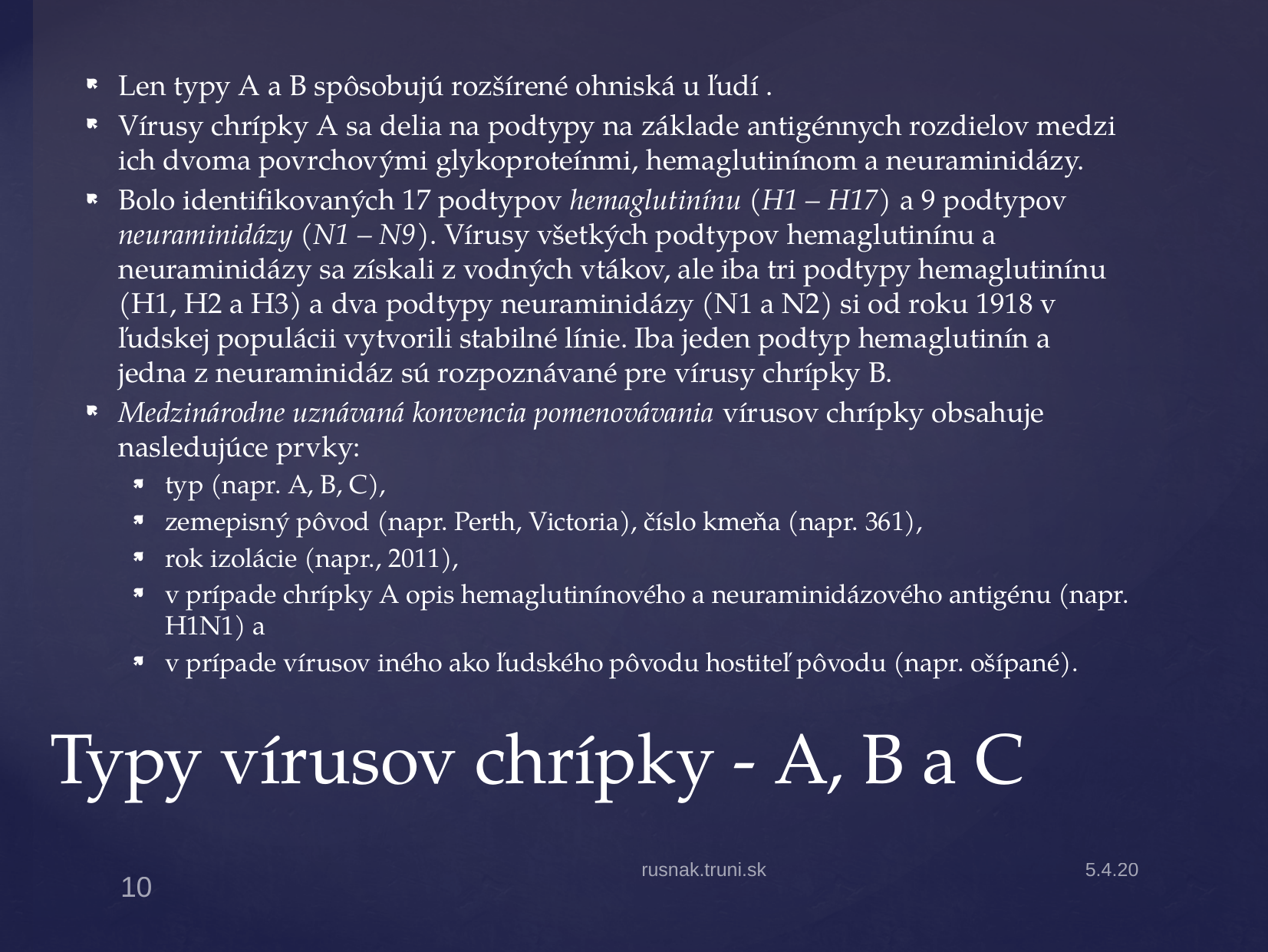

Len typy A a B spôsobujú rozšírené ohniská u ľudí .
Vírusy chrípky A sa delia na podtypy na základe antigénnych rozdielov medzi ich dvoma povrchovými glykoproteínmi, hemaglutinínom a neuraminidázy.
Bolo identifikovaných 17 podtypov hemaglutinínu (H1 – H17) a 9 podtypov neuraminidázy (N1 – N9). Vírusy všetkých podtypov hemaglutinínu a neuraminidázy sa získali z vodných vtákov, ale iba tri podtypy hemaglutinínu (H1, H2 a H3) a dva podtypy neuraminidázy (N1 a N2) si od roku 1918 v ľudskej populácii vytvorili stabilné línie. Iba jeden podtyp hemaglutinín a jedna z neuraminidáz sú rozpoznávané pre vírusy chrípky B.
Medzinárodne uznávaná konvencia pomenovávania vírusov chrípky obsahuje nasledujúce prvky:
typ (napr. A, B, C),
zemepisný pôvod (napr. Perth, Victoria), číslo kmeňa (napr. 361),
rok izolácie (napr., 2011),
v prípade chrípky A opis hemaglutinínového a neuraminidázového antigénu (napr. H1N1) a
v prípade vírusov iného ako ľudského pôvodu hostiteľ pôvodu (napr. ošípané).
# Typy vírusov chrípky - A, B a C
rusnak.truni.sk
5.4.20
10